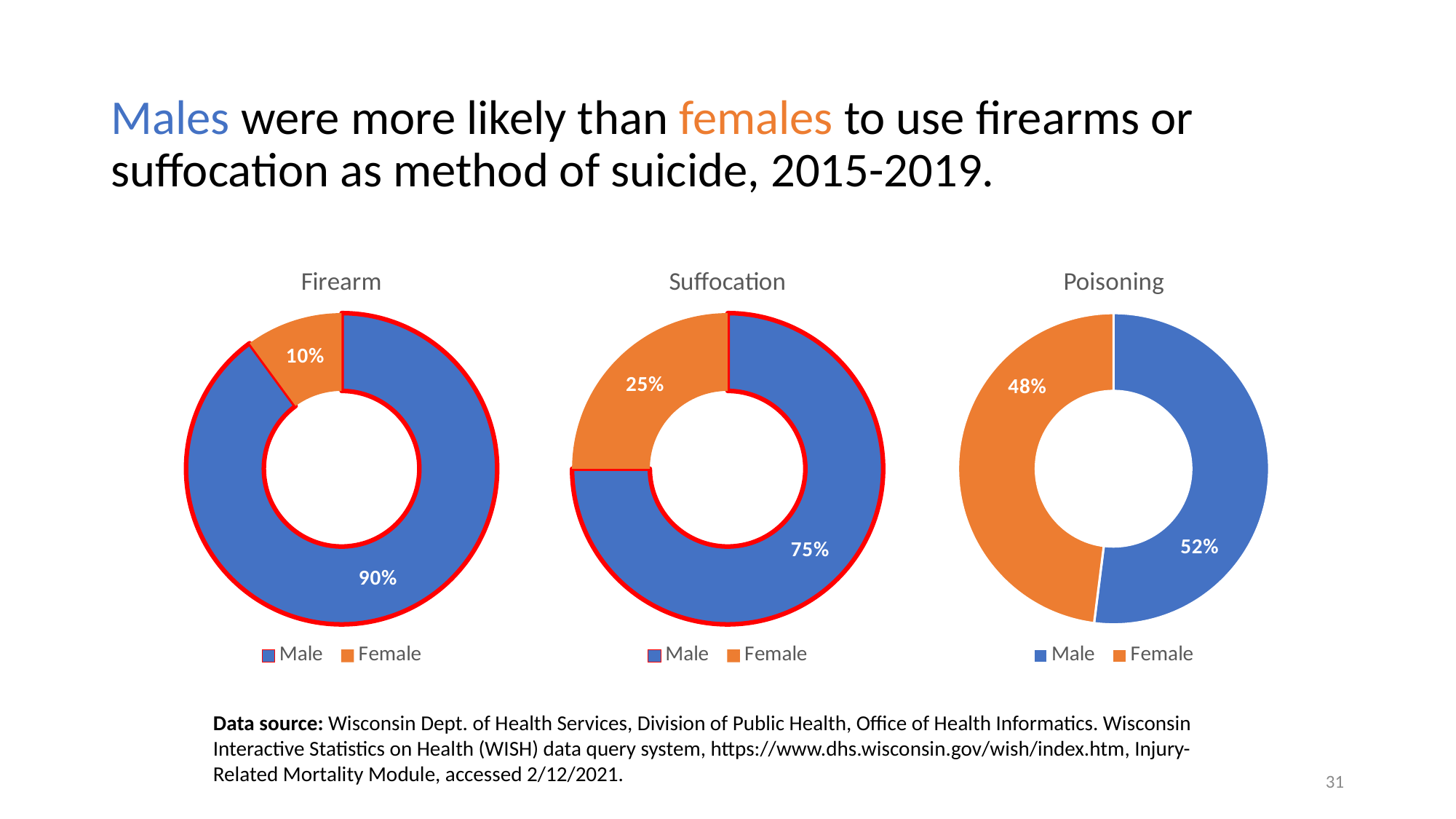

# Males were more likely than females to use firearms or suffocation as method of suicide, 2015-2019.

### Chart:

| Category | Firearm |
|---|---|
| Male  | 0.8993 |
| Female | 0.1007 |

### Chart: Suffocation

| Category | Asphyxiation |
|---|---|
| Male  | 75.0 |
| Female | 25.0 |

### Chart:

| Category | Poisoning |
|---|---|
| Male  | 52.0 |
| Female | 48.0 |
Data source: Wisconsin Dept. of Health Services, Division of Public Health, Office of Health Informatics. Wisconsin Interactive Statistics on Health (WISH) data query system, https://www.dhs.wisconsin.gov/wish/index.htm, Injury-Related Mortality Module, accessed 2/12/2021.

31